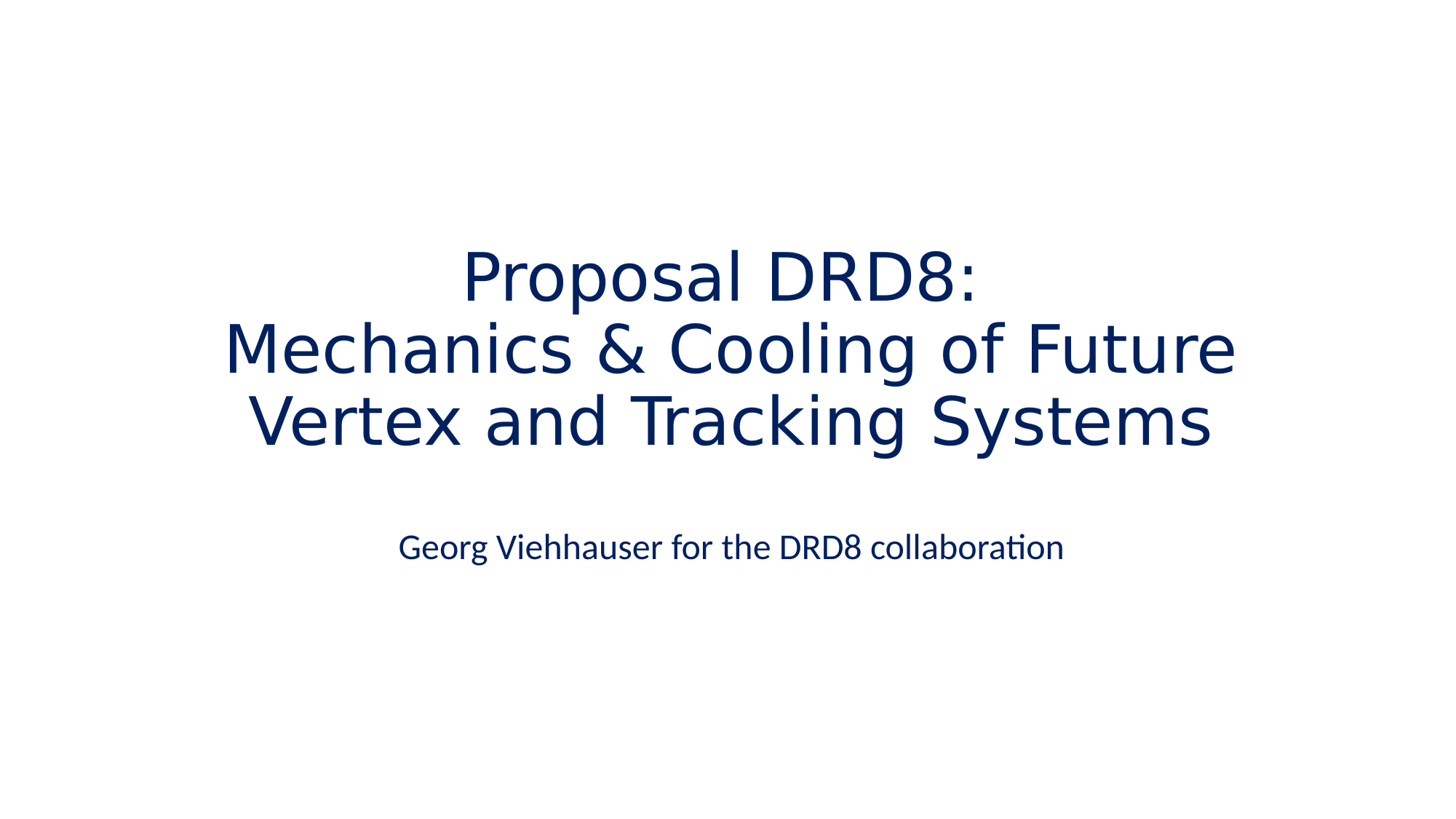

# Proposal DRD8: Mechanics & Cooling of Future Vertex and Tracking Systems
Georg Viehhauser for the DRD8 collaboration